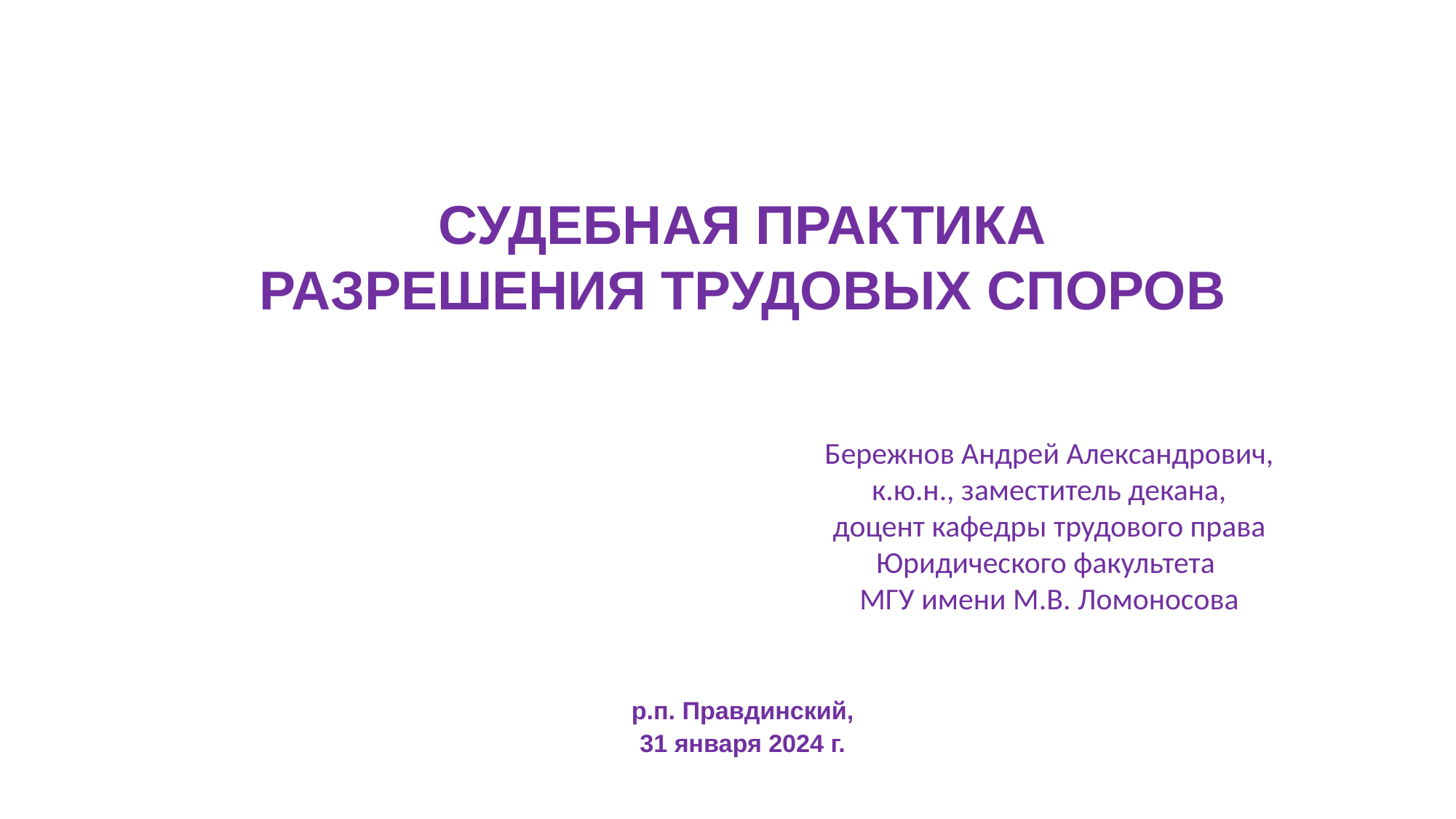

СУДЕБНАЯ ПРАКТИКА РАЗРЕШЕНИЯ ТРУДОВЫХ СПОРОВ
Бережнов Андрей Александрович,
к.ю.н., заместитель декана,
доцент кафедры трудового права Юридического факультета
МГУ имени М.В. Ломоносова
р.п. Правдинский,
31 января 2024 г.